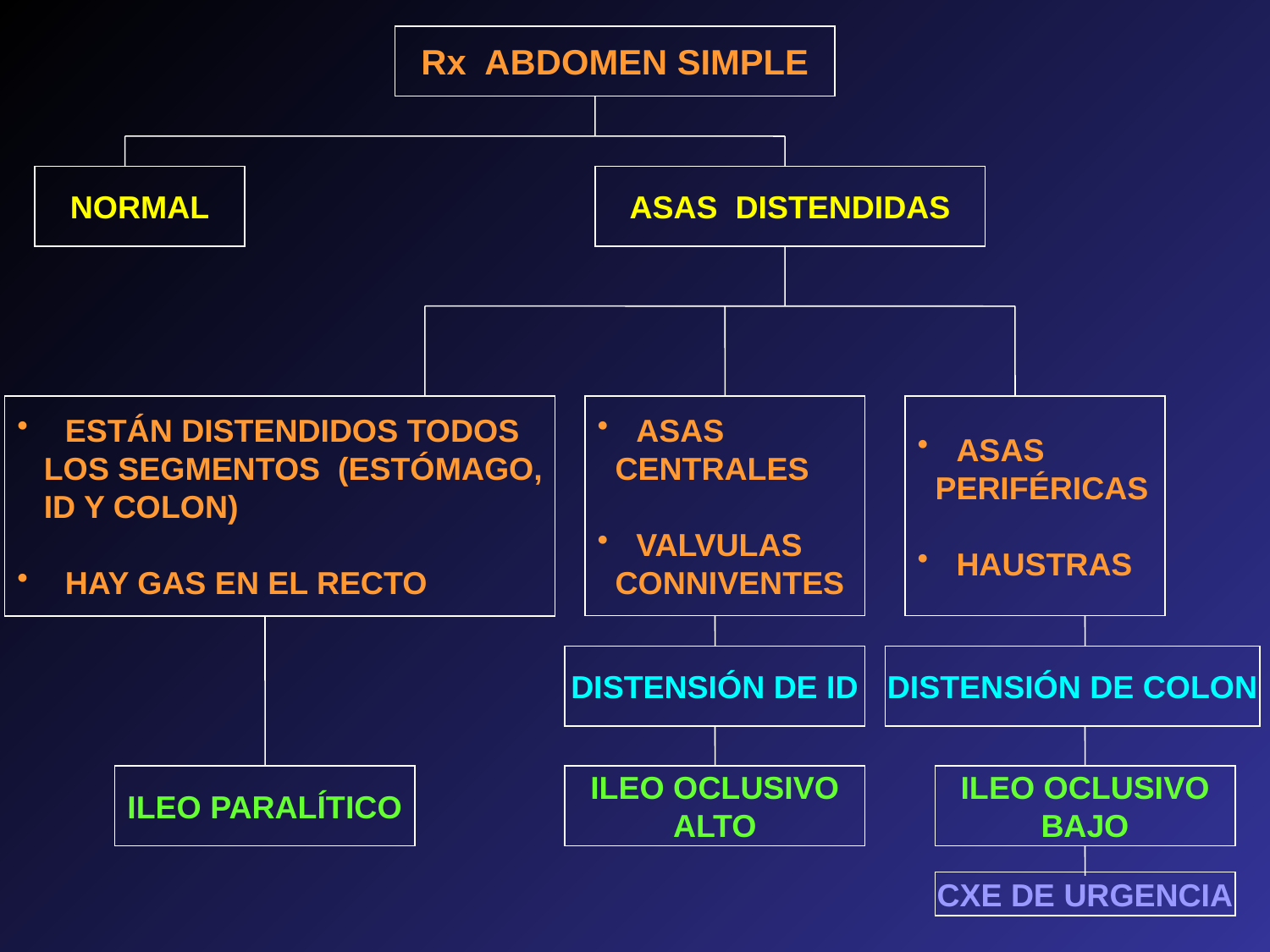

Rx  ABDOMEN SIMPLE

NORMAL
ASAS  DISTENDIDAS

  ESTÁN DISTENDIDOS TODOS
   LOS SEGMENTOS  (ESTÓMAGO,
   ID Y COLON)

  HAY GAS EN EL RECTO
 ASAS
  CENTRALES

 VALVULAS
  CONNIVENTES
 ASAS
  PERIFÉRICAS

 HAUSTRAS

DISTENSIÓN DE ID
DISTENSIÓN DE COLON

ILEO PARALÍTICO
ILEO OCLUSIVO
ALTO
ILEO OCLUSIVO
BAJO

CXE DE URGENCIA